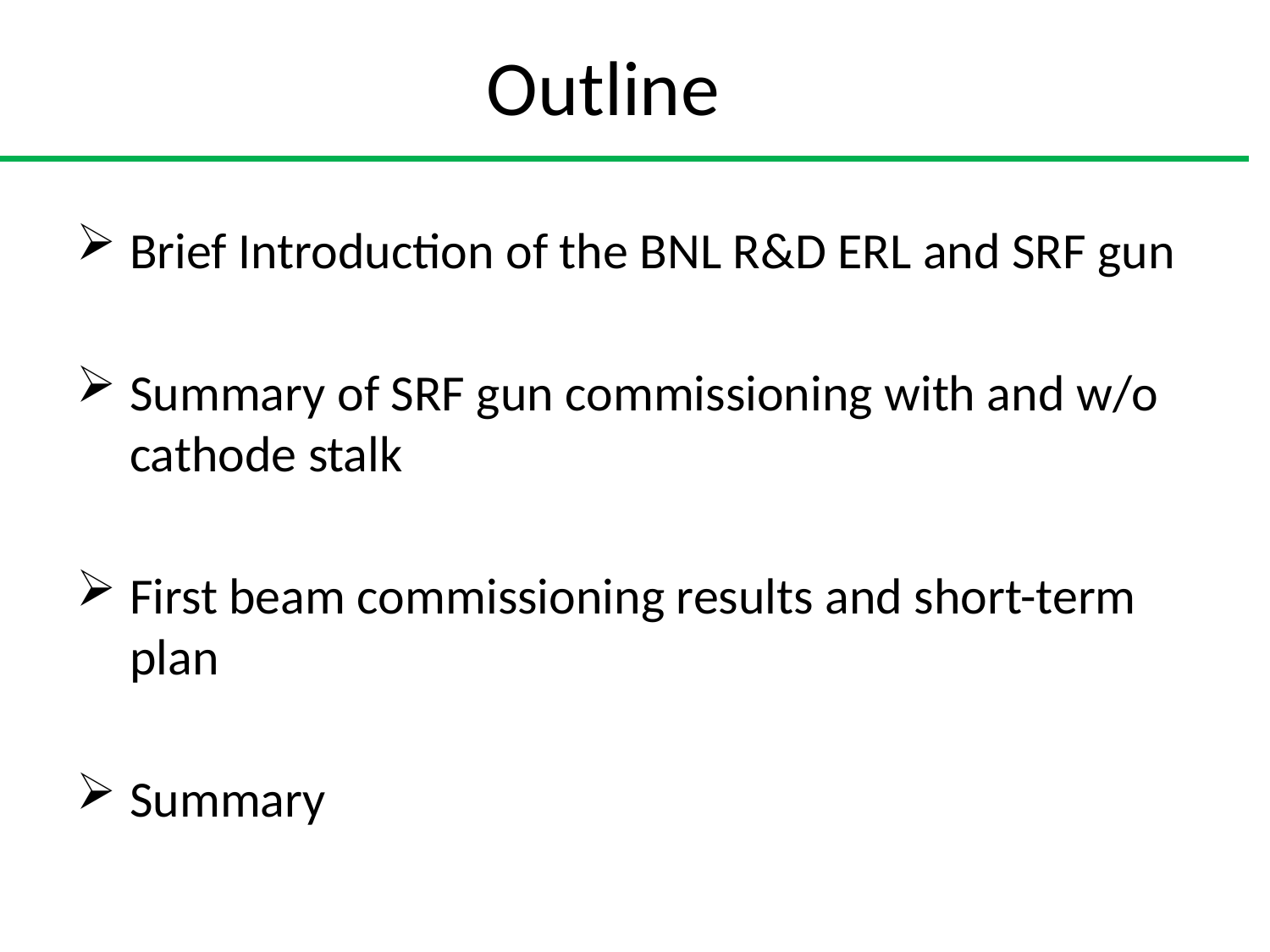

# Outline
Brief Introduction of the BNL R&D ERL and SRF gun

Summary of SRF gun commissioning with and w/o cathode stalk

First beam commissioning results and short-term plan

Summary